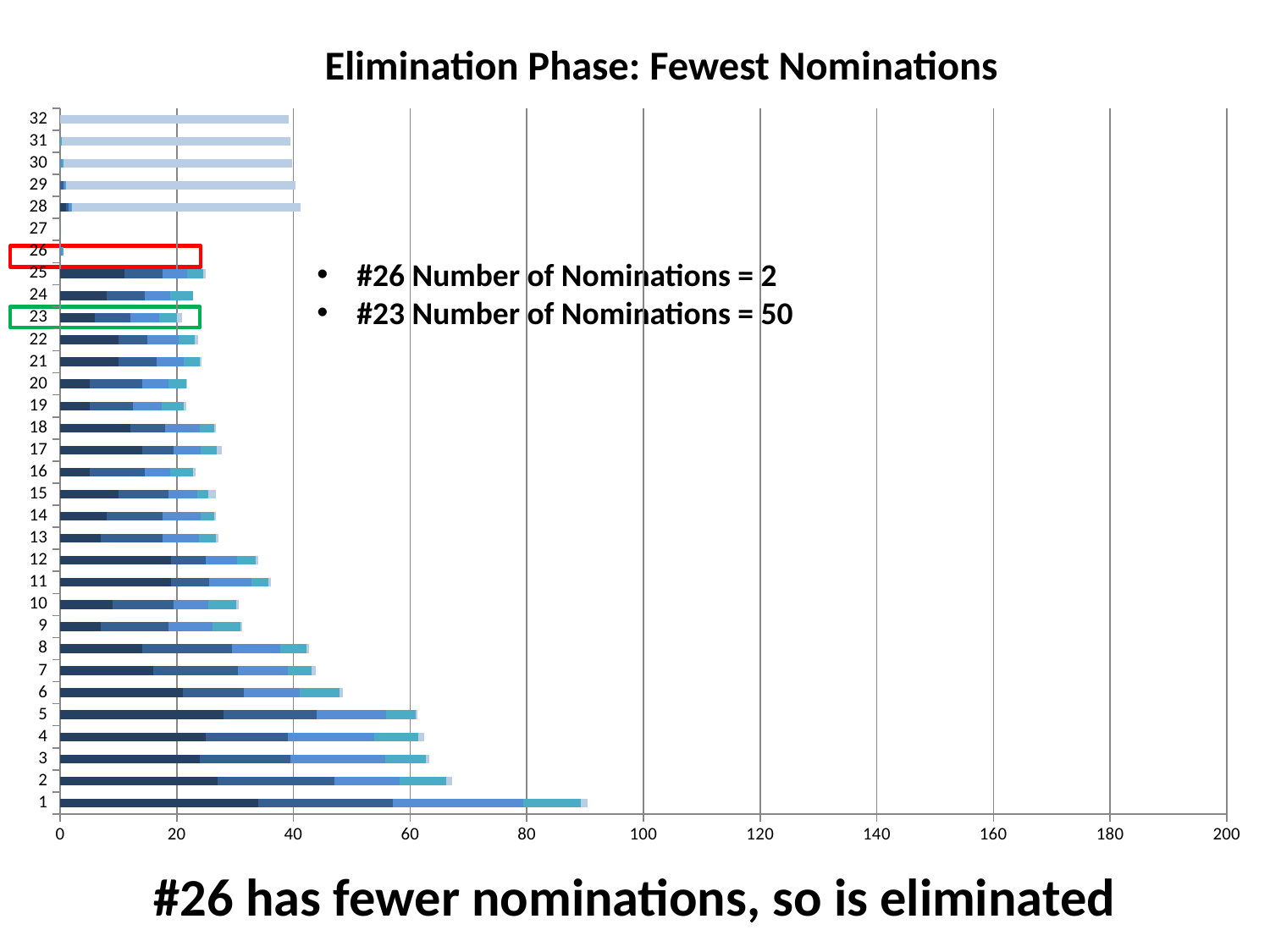

Elimination Phase: Fewest Nominations

### Chart

| Category |  |  |  |  |  |
|---|---|---|---|---|---|

### Chart

| Category |
|---|

### Chart

| Category |
|---|
#26 Number of Nominations = 2
#23 Number of Nominations = 50

#26 has fewer nominations, so is eliminated